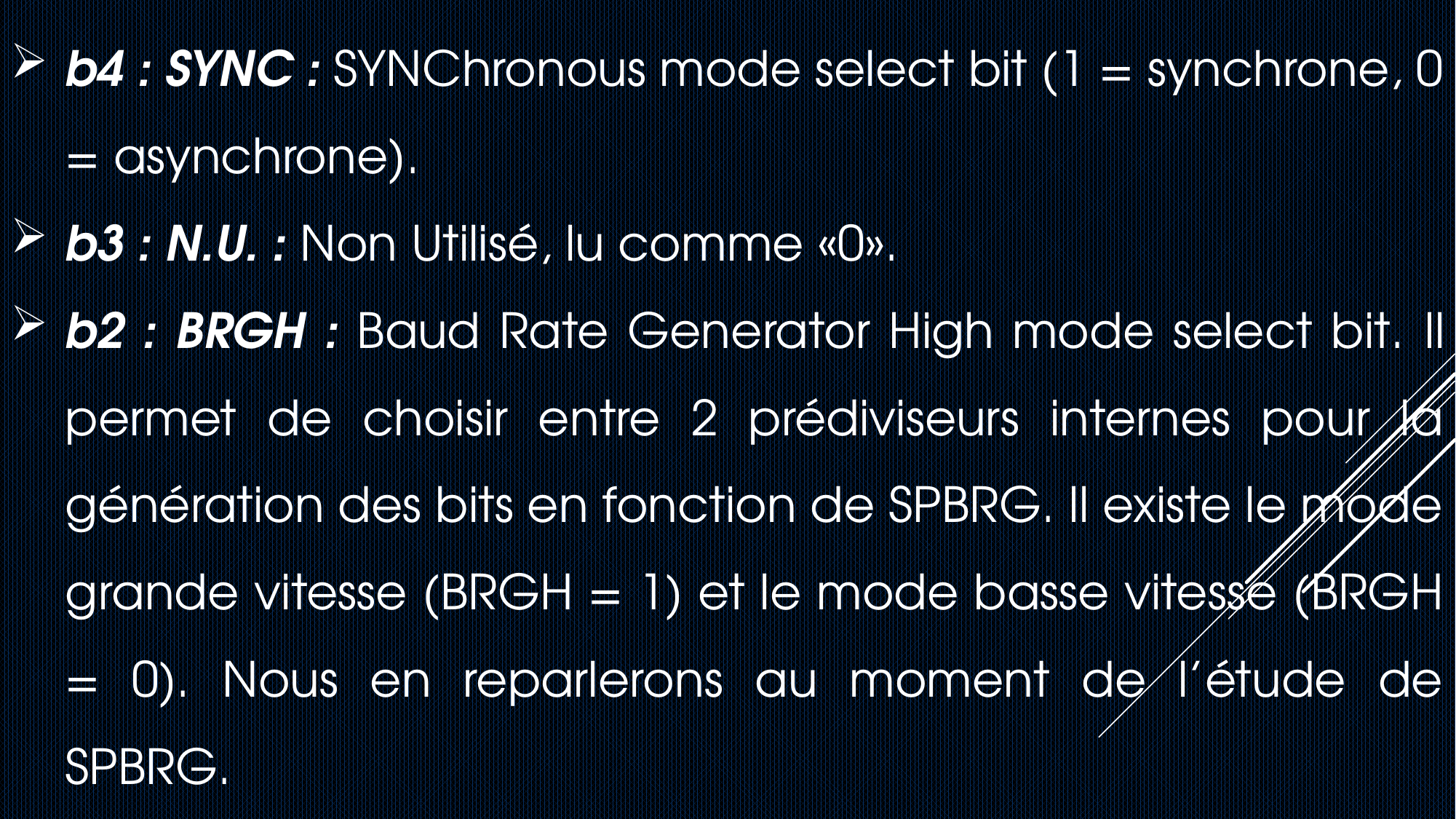

b4 : SYNC : SYNChronous mode select bit (1 = synchrone, 0 = asynchrone).
b3 : N.U. : Non Utilisé, lu comme «0».
b2 : BRGH : Baud Rate Generator High mode select bit. Il permet de choisir entre 2 prédiviseurs internes pour la génération des bits en fonction de SPBRG. Il existe le mode grande vitesse (BRGH = 1) et le mode basse vitesse (BRGH = 0). Nous en reparlerons au moment de l’étude de SPBRG.